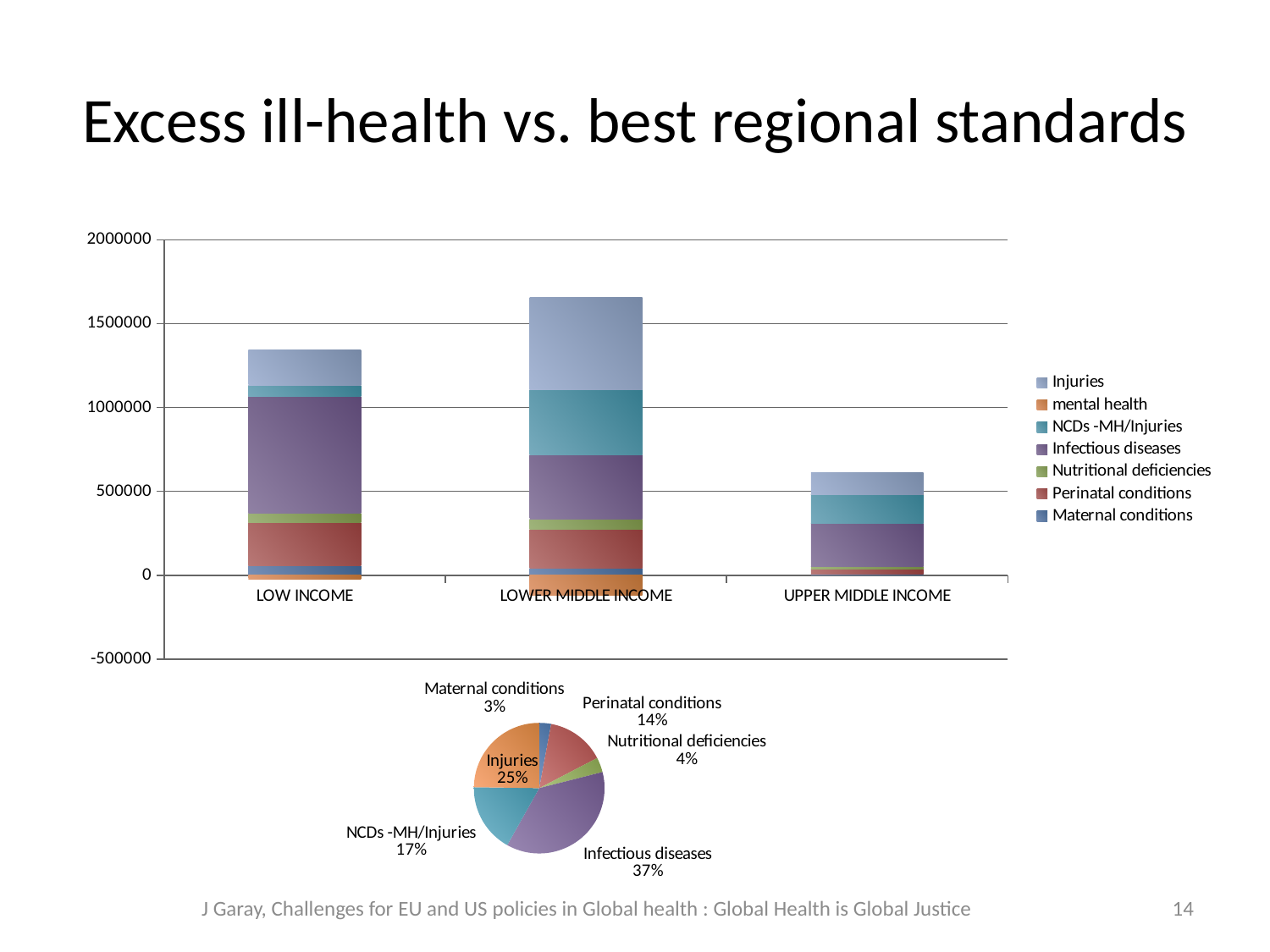

# Excess ill-health vs. best regional standards

### Chart

| Category | Maternal conditions | Perinatal conditions | Nutritional deficiencies | Infectious diseases | NCDs -MH/Injuries | mental health | Injuries  |
|---|---|---|---|---|---|---|---|
| LOW INCOME | 55229.121153899825 | 260550.2445355867 | 54884.1190369012 | 696672.3533860066 | 63440.74635542079 | -23750.439369061456 | 214202.6899154228 |
| LOWER MIDDLE INCOME | 43801.90080960508 | 231043.14938579834 | 61482.73433196107 | 382814.41394804517 | 385607.46208487725 | -119174.21406261946 | 549165.1729738333 |
| UPPER MIDDLE INCOME | 6809.57708774291 | 29469.67988529352 | 15693.735444932827 | 259104.7327068451 | 167823.682818323 | 2063.952687435222 | 130480.18533668398 |

### Chart

| Category |  |
|---|---|
| Maternal conditions | 105840.5990512478 |
| Perinatal conditions | 521063.07380667864 |
| Nutritional deficiencies | 132060.58881379475 |
| Infectious diseases | 1338591.500040891 |
| NCDs -MH/Injuries | 616871.8912586219 |
| Injuries | 893848.0482259422 |
J Garay, Challenges for EU and US policies in Global health : Global Health is Global Justice
14